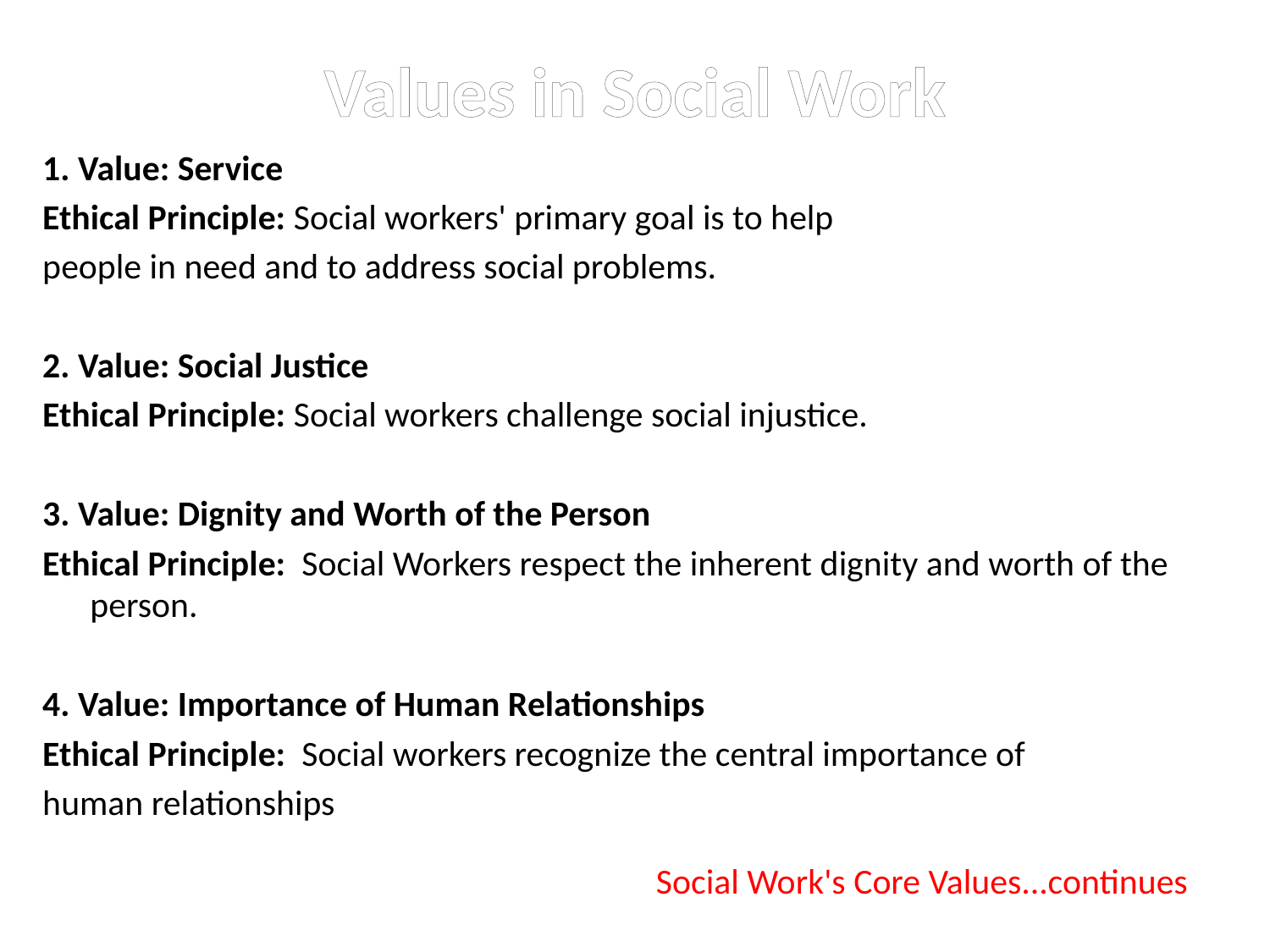

# Values in Social Work
1. Value: Service
Ethical Principle: Social workers' primary goal is to help
people in need and to address social problems.

2. Value: Social Justice
Ethical Principle: Social workers challenge social injustice.

3. Value: Dignity and Worth of the Person
Ethical Principle:  Social Workers respect the inherent dignity and worth of the person.

4. Value: Importance of Human Relationships
Ethical Principle:  Social workers recognize the central importance of
human relationships
Social Work's Core Values...continues